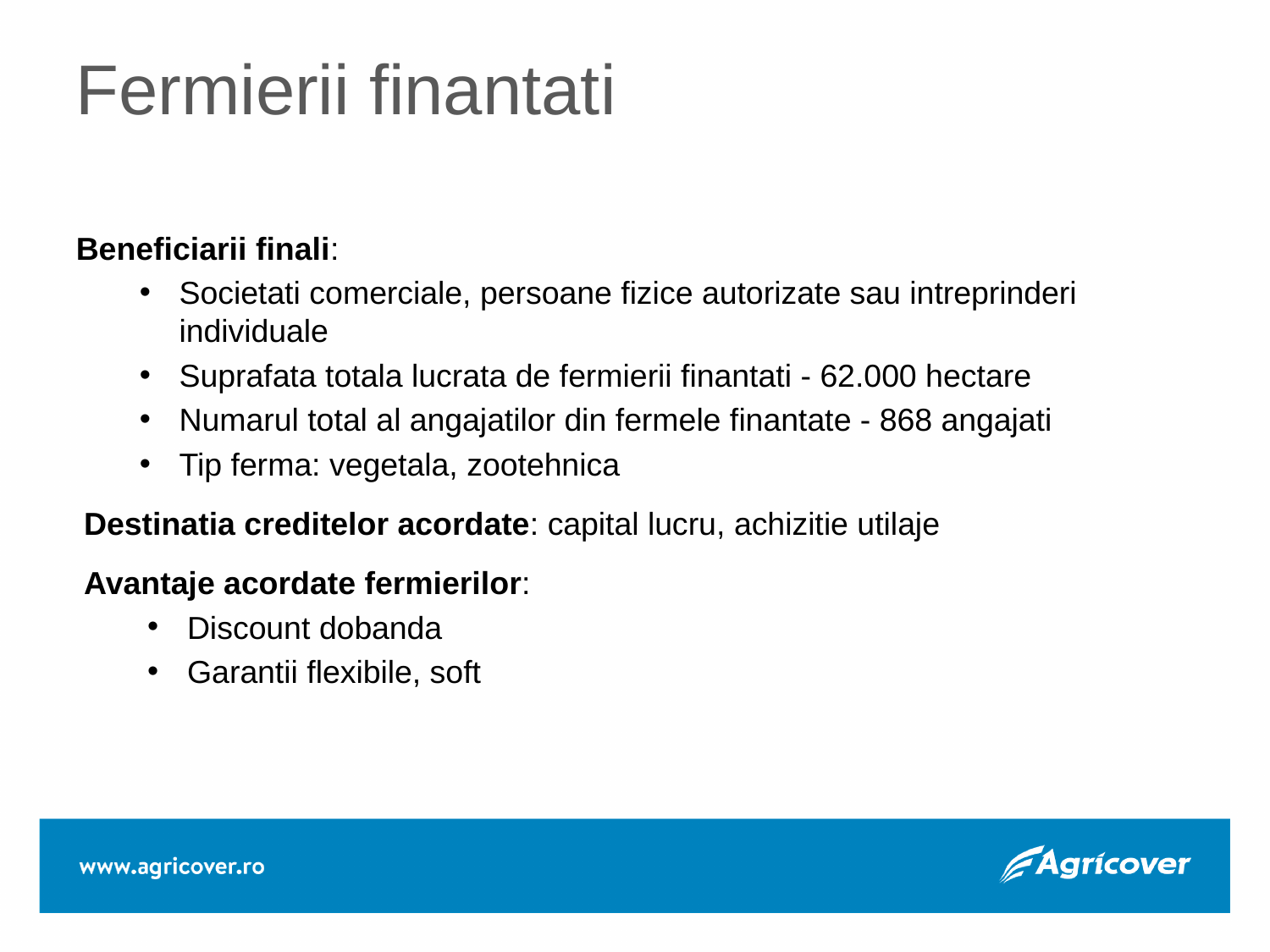

# Fermierii finantati
Beneficiarii finali:
Societati comerciale, persoane fizice autorizate sau intreprinderi individuale
Suprafata totala lucrata de fermierii finantati - 62.000 hectare
Numarul total al angajatilor din fermele finantate - 868 angajati
Tip ferma: vegetala, zootehnica
Destinatia creditelor acordate: capital lucru, achizitie utilaje
Avantaje acordate fermierilor:
Discount dobanda
Garantii flexibile, soft